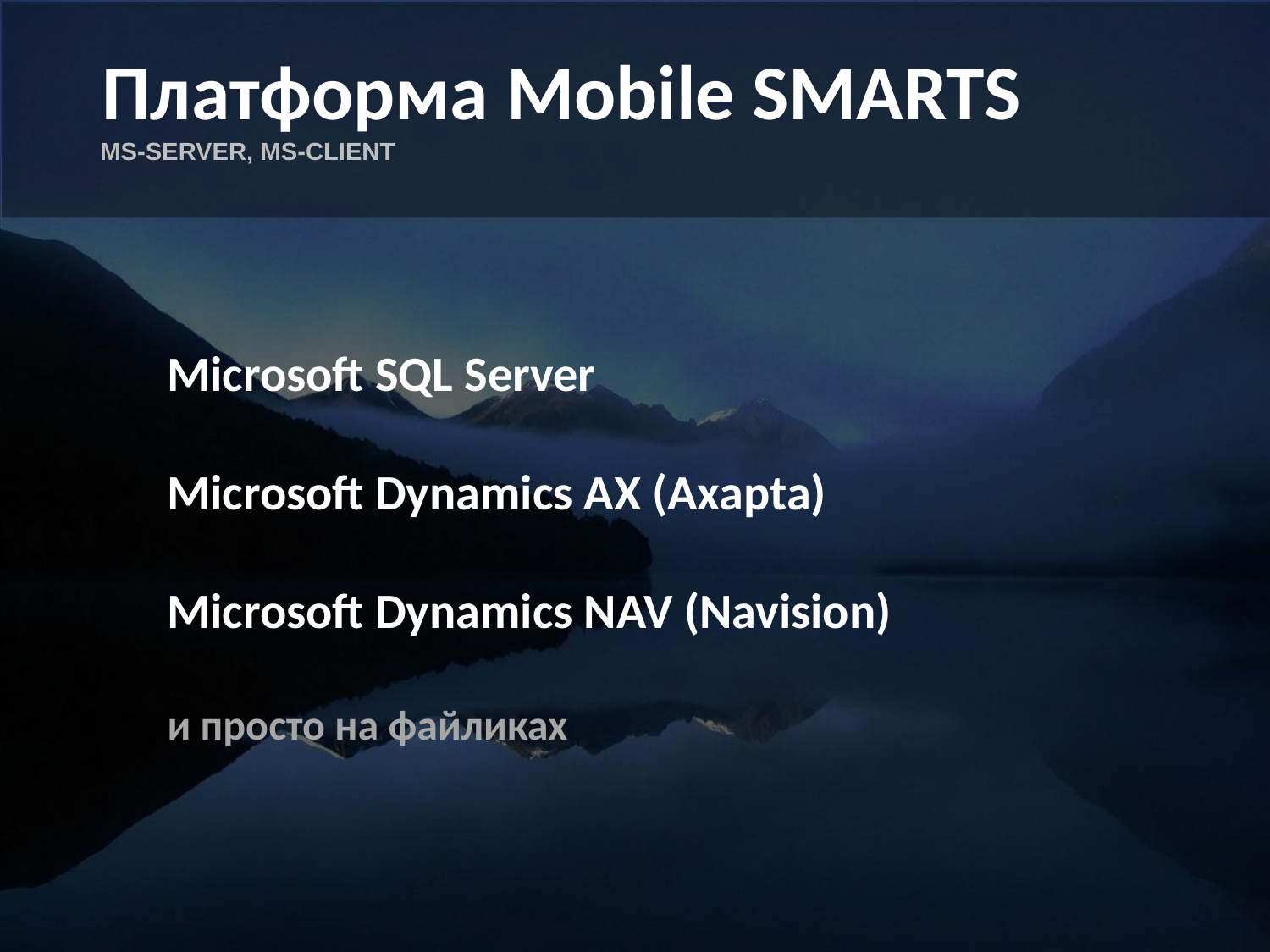

Платформа Mobile SMARTS
MS-SERVER, MS-CLIENT
Microsoft SQL Server

Microsoft Dynamics AX (Axapta)

Microsoft Dynamics NAV (Navision)

и просто на файликах